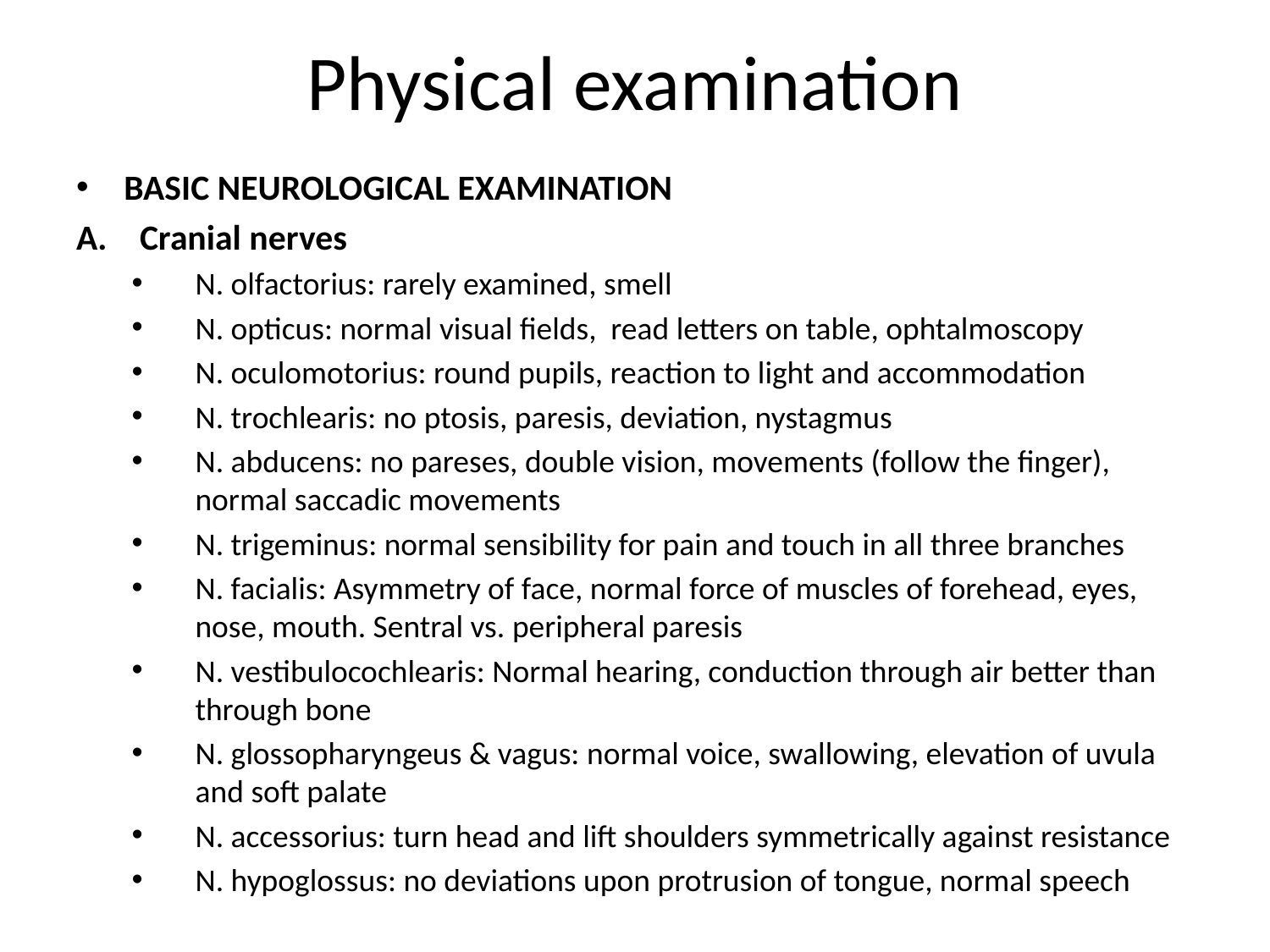

# Physical examination
BASIC NEUROLOGICAL EXAMINATION
Cranial nerves
N. olfactorius: rarely examined, smell
N. opticus: normal visual fields,  read letters on table, ophtalmoscopy
N. oculomotorius: round pupils, reaction to light and accommodation
N. trochlearis: no ptosis, paresis, deviation, nystagmus
N. abducens: no pareses, double vision, movements (follow the finger), normal saccadic movements
N. trigeminus: normal sensibility for pain and touch in all three branches
N. facialis: Asymmetry of face, normal force of muscles of forehead, eyes, nose, mouth. Sentral vs. peripheral paresis
N. vestibulocochlearis: Normal hearing, conduction through air better than through bone
N. glossopharyngeus & vagus: normal voice, swallowing, elevation of uvula and soft palate
N. accessorius: turn head and lift shoulders symmetrically against resistance
N. hypoglossus: no deviations upon protrusion of tongue, normal speech